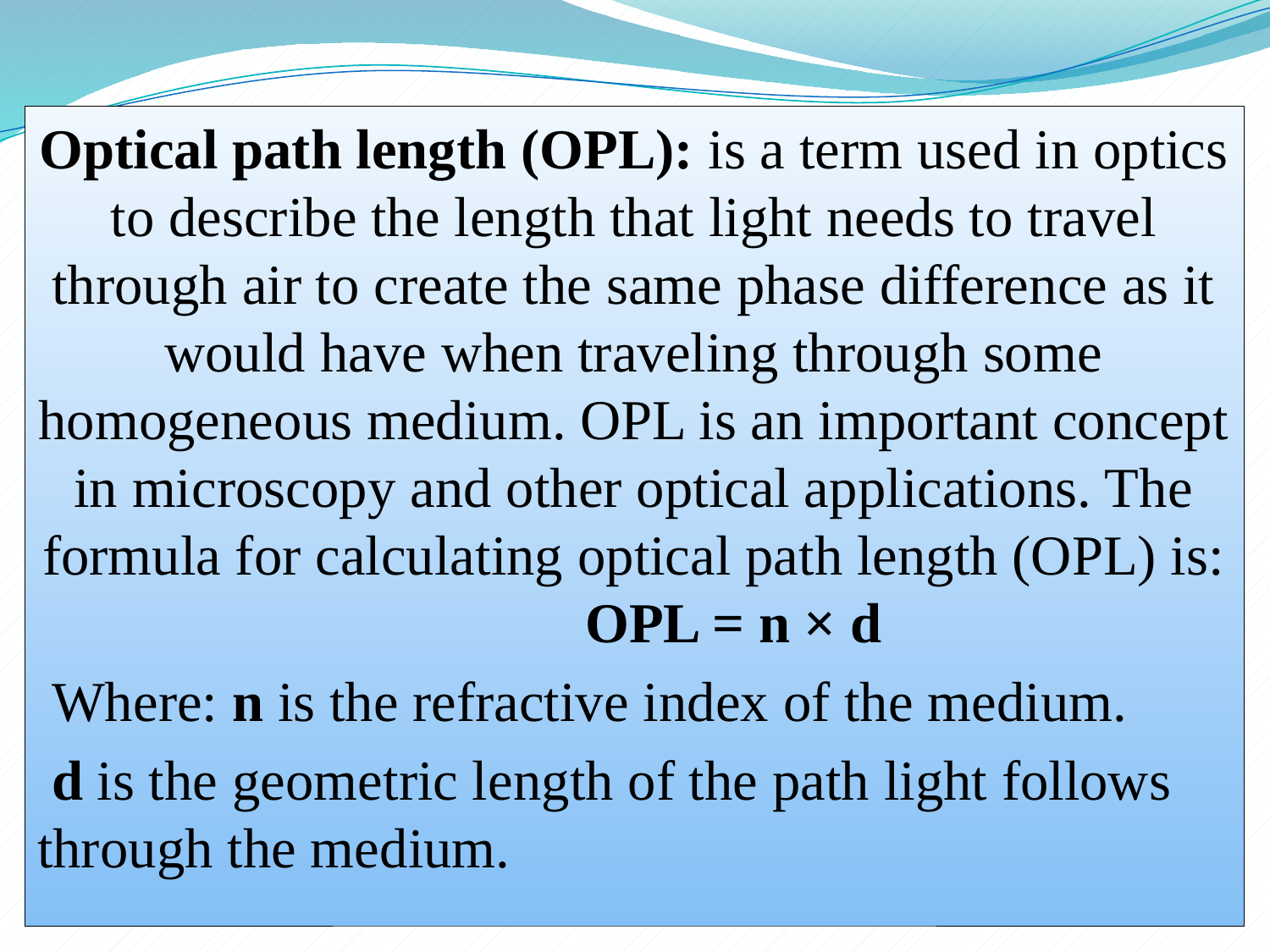

Optical path length (OPL): is a term used in optics to describe the length that light needs to travel through air to create the same phase difference as it would have when traveling through some homogeneous medium. OPL is an important concept in microscopy and other optical applications. The formula for calculating optical path length (OPL) is:               OPL = n × d
 Where: n is the refractive index of the medium.
 d is the geometric length of the path light follows through the medium.